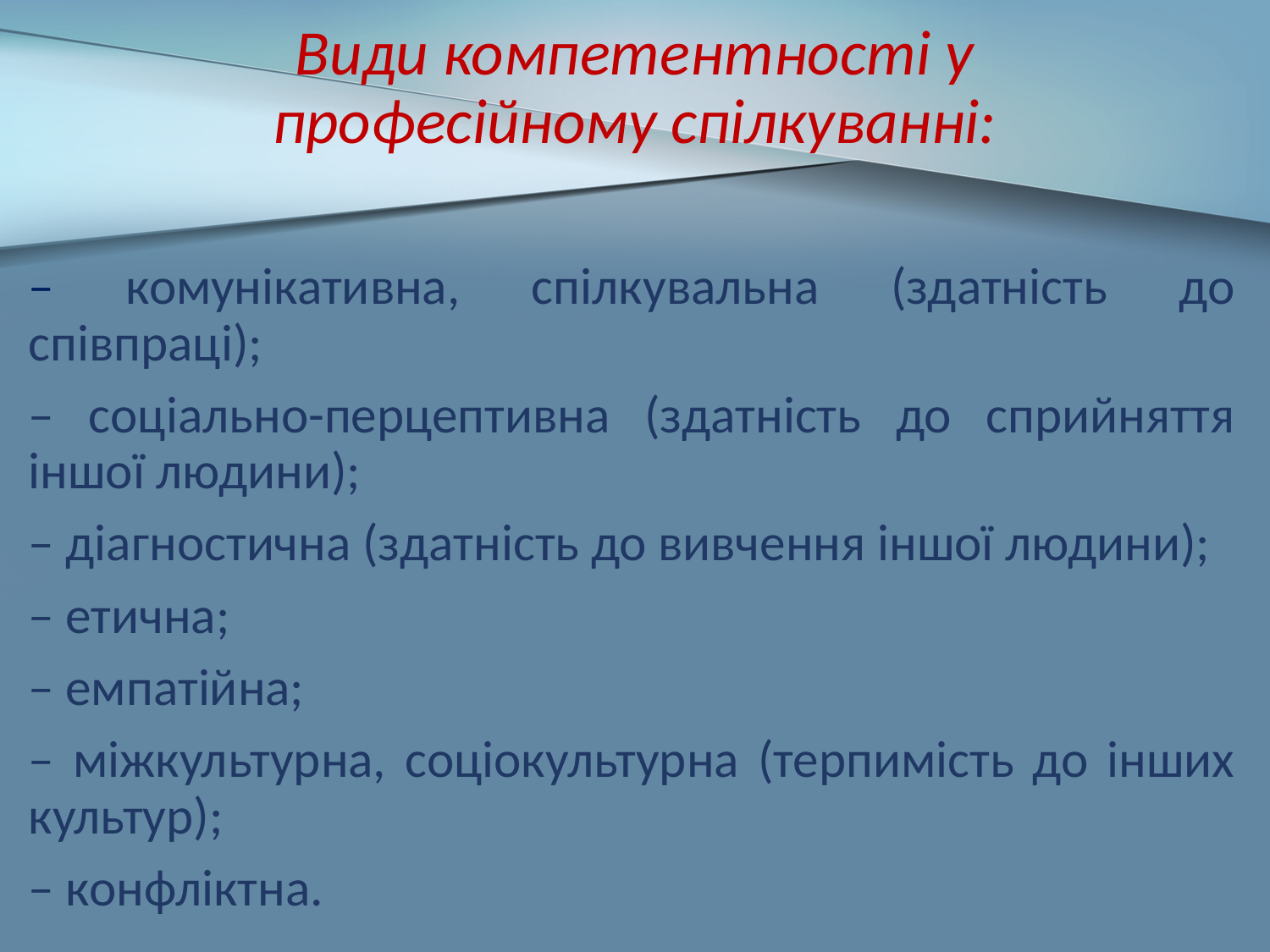

# Види компетентності у професійному спілкуванні:
– комунікативна, спілкувальна (здатність до співпраці);
– соціально-перцептивна (здатність до сприйняття іншої людини);
– діагностична (здатність до вивчення іншої людини);
– етична;
– емпатійна;
– міжкультурна, соціокультурна (терпимість до інших культур);
– конфліктна.